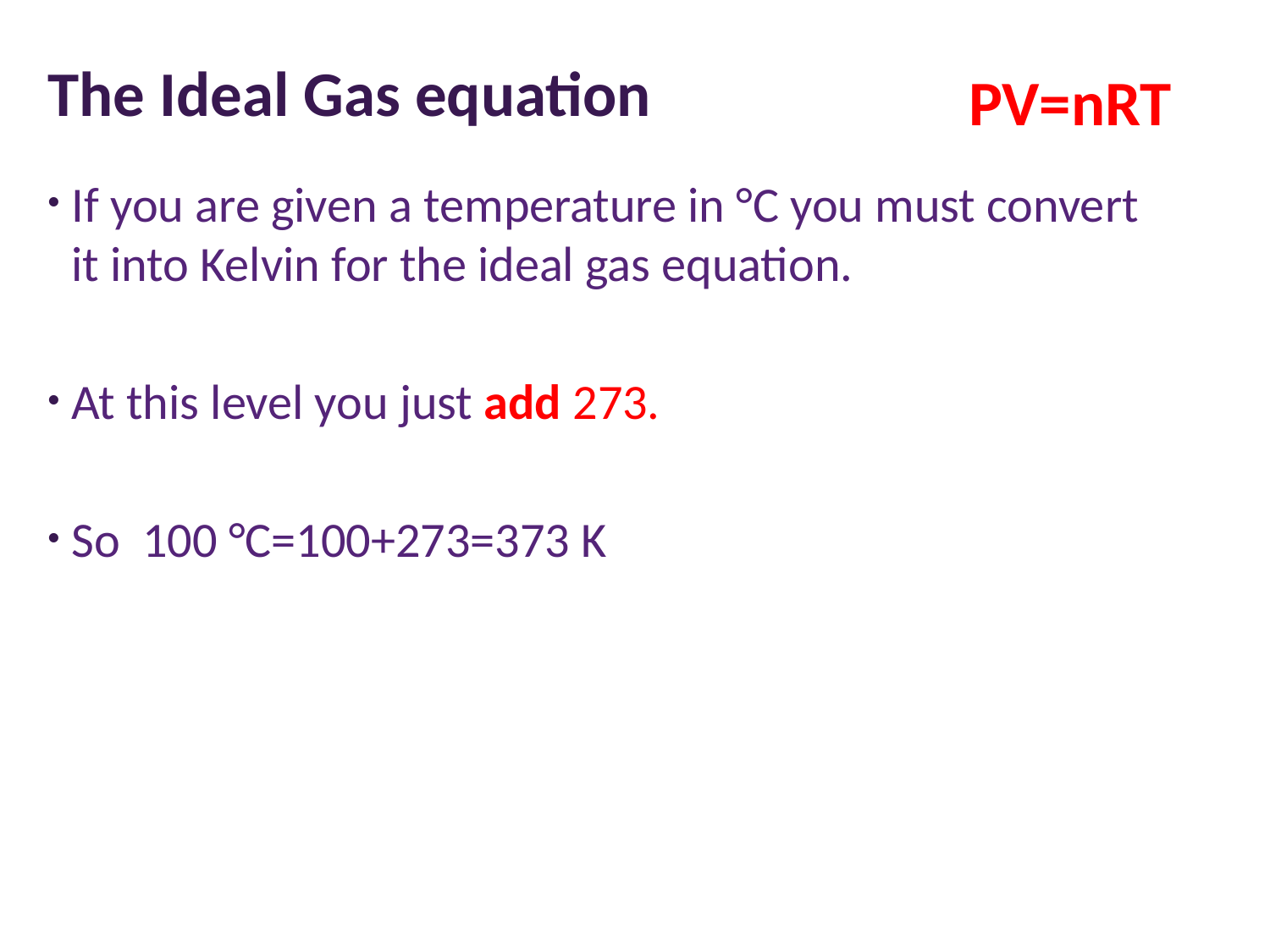

# The Ideal Gas equation
PV=nRT
If you are given a temperature in °C you must convert it into Kelvin for the ideal gas equation.

At this level you just add 273.

So  100 °C=100+273=373 K